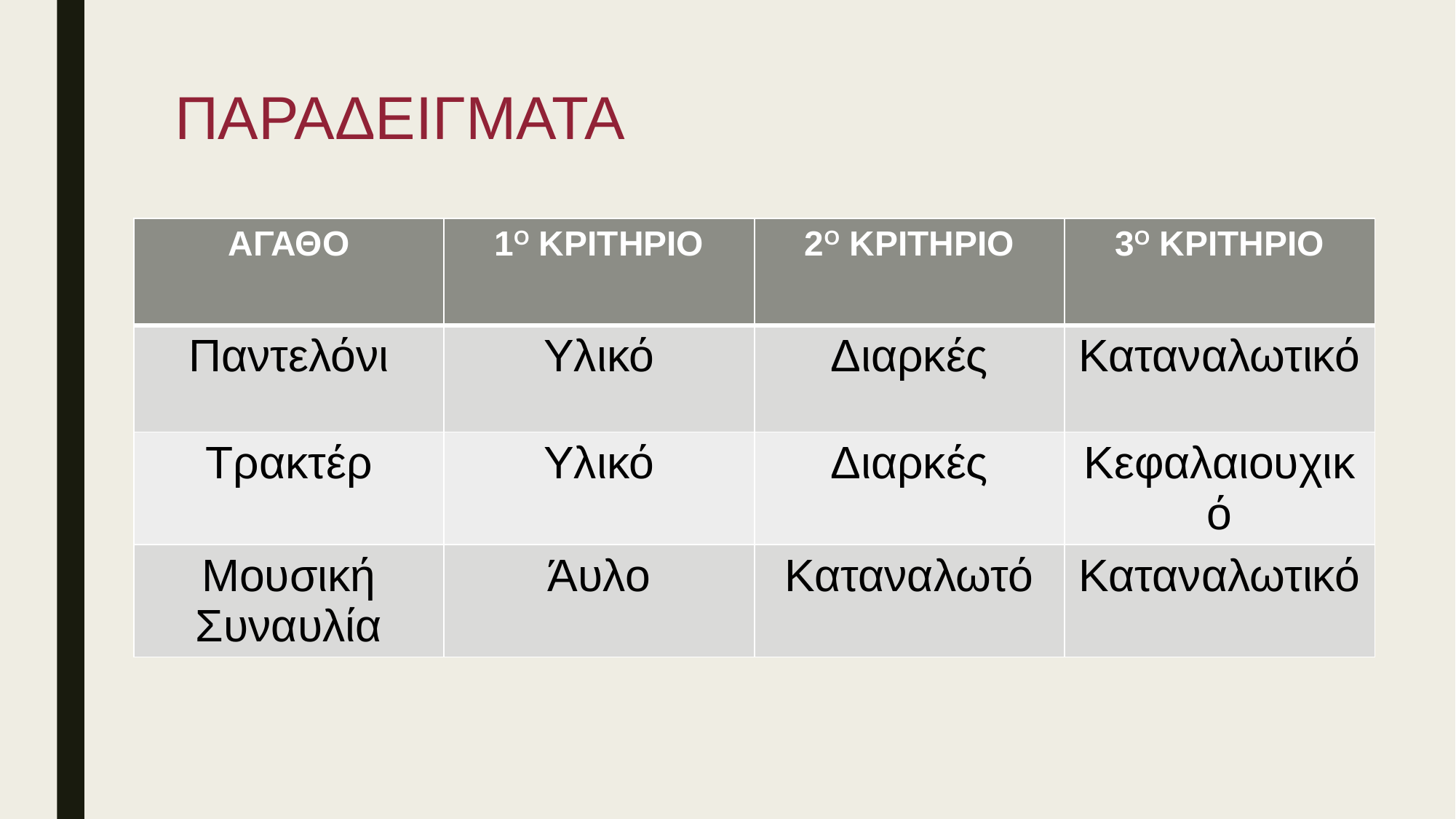

# ΠΑΡΑΔΕΙΓΜΑΤΑ
| ΑΓΑΘΟ | 1Ο ΚΡΙΤΗΡΙΟ | 2Ο ΚΡΙΤΗΡΙΟ | 3Ο ΚΡΙΤΗΡΙΟ |
| --- | --- | --- | --- |
| Παντελόνι | Υλικό | Διαρκές | Καταναλωτικό |
| Τρακτέρ | Υλικό | Διαρκές | Κεφαλαιουχικό |
| Μουσική Συναυλία | Άυλο | Καταναλωτό | Καταναλωτικό |